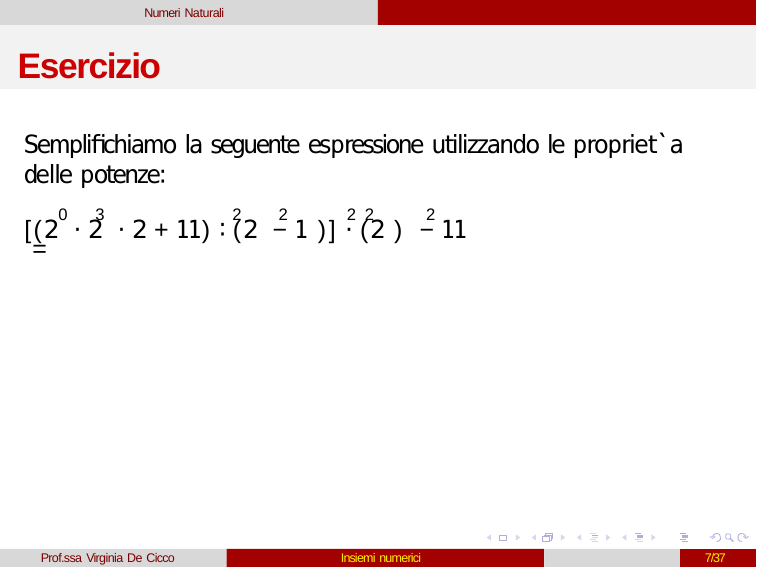

Numeri Naturali

# Esercizio
Semplifichiamo la seguente espressione utilizzando le propriet`a delle potenze:

0	3	2	2	2  2	2
[(2  ⋅ 2  ⋅ 2 + 11) ∶ (2  − 1 )] ⋅ (2 )  − 11  =

Prof.ssa Virginia De Cicco
Insiemi numerici
7/37